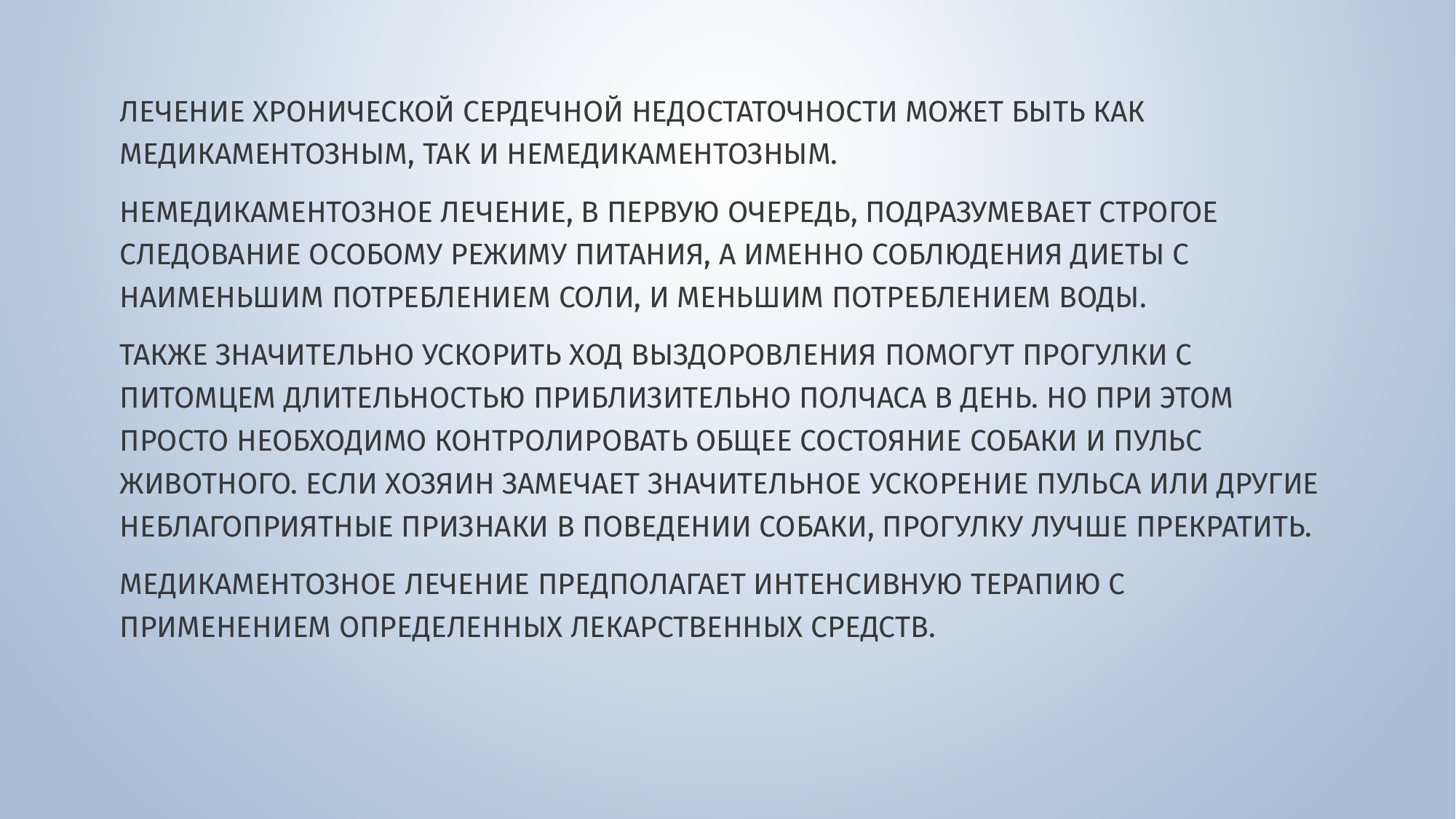

Лечение хронической сердечной недостаточности может быть как медикаментозным, так и немедикаментозным.
Немедикаментозное лечение, в первую очередь, подразумевает строгое следование особому режиму питания, а именно соблюдения диеты с наименьшим потреблением соли, и меньшим потреблением воды.
Также значительно ускорить ход выздоровления помогут прогулки с питомцем длительностью приблизительно полчаса в день. Но при этом просто необходимо контролировать общее состояние собаки и пульс животного. Если хозяин замечает значительное ускорение пульса или другие неблагоприятные признаки в поведении собаки, прогулку лучше прекратить.
Медикаментозное лечение предполагает интенсивную терапию с применением определенных лекарственных средств.